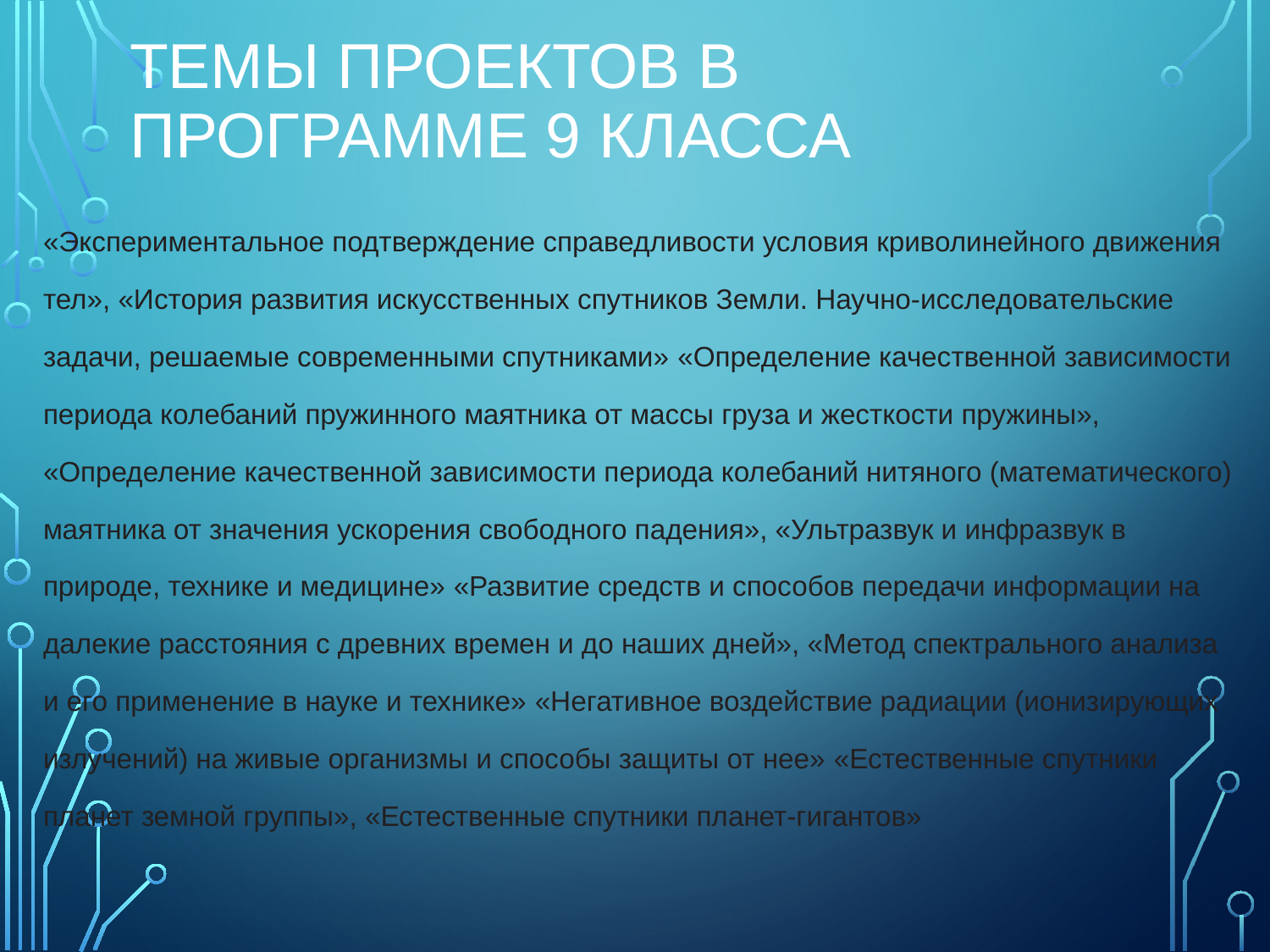

# Темы проектов в программе 9 класса
«Экспериментальное подтверждение справедливости условия криволинейного движения тел», «История развития искусственных спутников Земли. Научно-исследовательские задачи, решаемые современными спутниками» «Определение качественной зависимости периода колебаний пружинного маятника от массы груза и жесткости пружины», «Определение качественной зависимости периода колебаний нитяного (математического) маятника от значения ускорения свободного падения», «Ультразвук и инфразвук в природе, технике и медицине» «Развитие средств и способов передачи информации на далекие расстояния с древних времен и до наших дней», «Метод спектрального анализа и его применение в науке и технике» «Негативное воздействие радиации (ионизирующих излучений) на живые организмы и способы защиты от нее» «Естественные спутники планет земной группы», «Естественные спутники планет-гигантов»